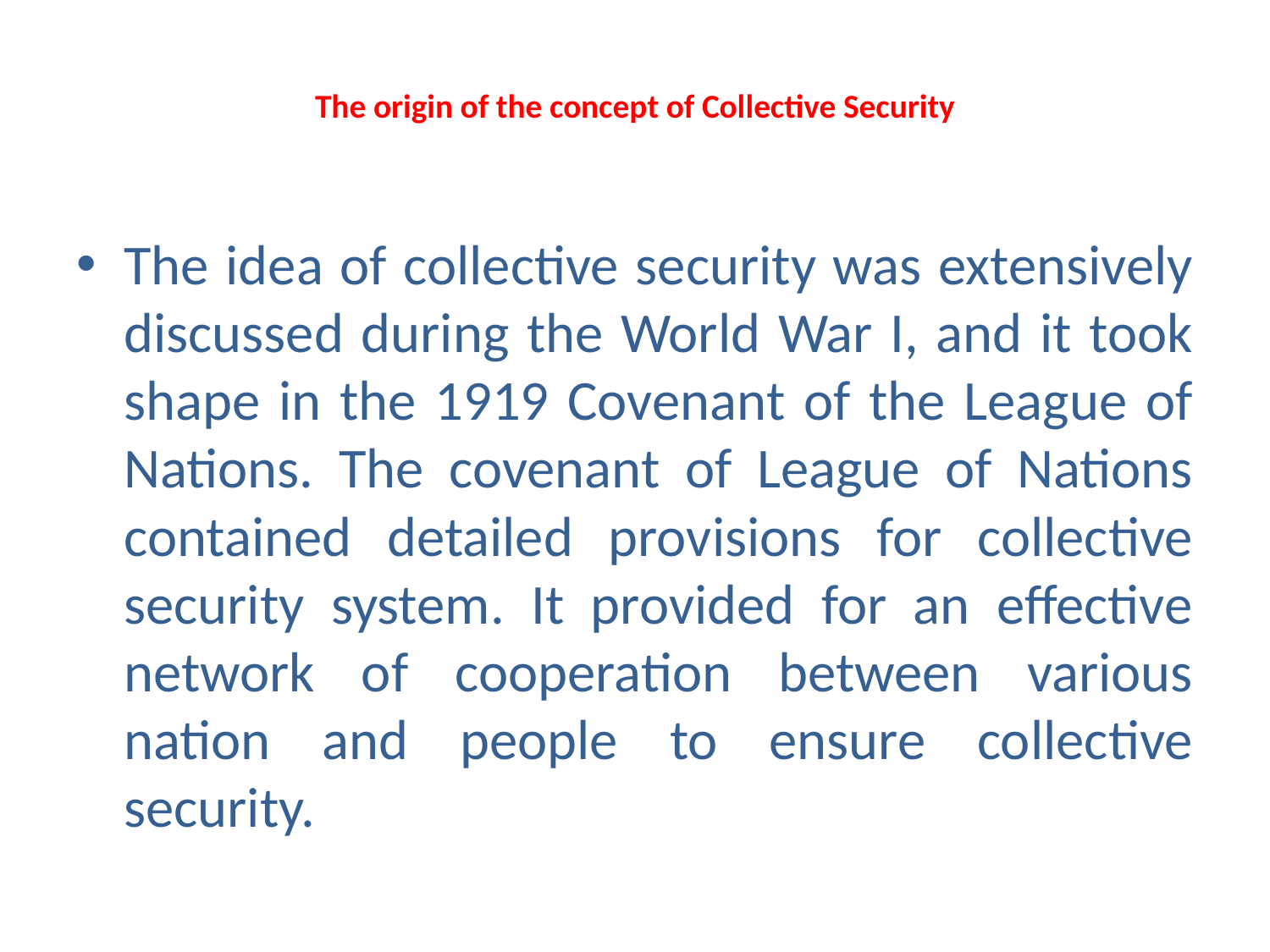

# The origin of the concept of Collective Security
The idea of collective security was extensively discussed during the World War I, and it took shape in the 1919 Covenant of the League of Nations. The covenant of League of Nations contained detailed provisions for collective security system. It provided for an effective network of cooperation between various nation and people to ensure collective security.